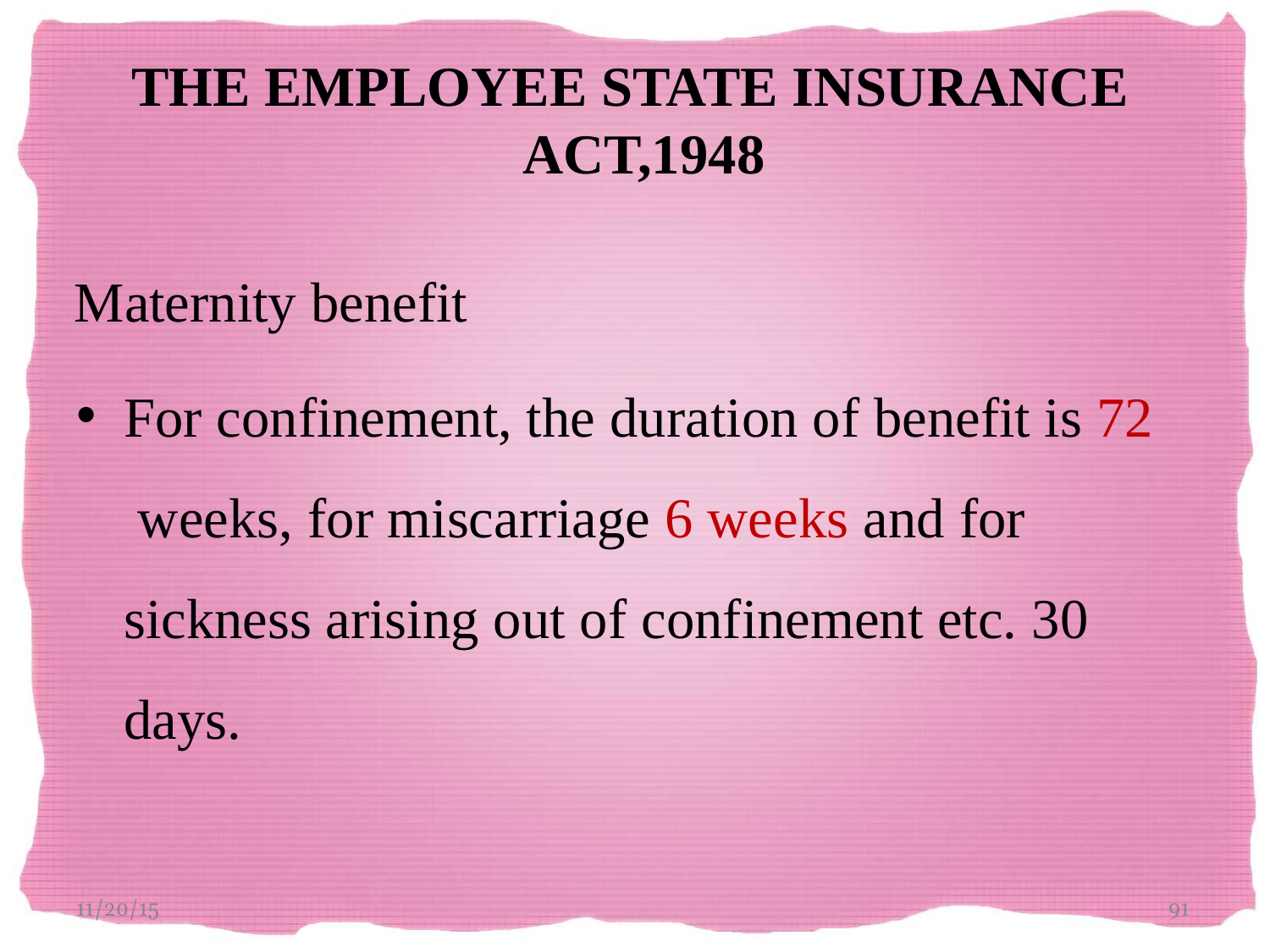

THE EMPLOYEE STATE INSURANCE  ACT,1948

Maternity benefit
For confinement, the duration of benefit is 72  weeks, for miscarriage 6 weeks and for  sickness arising out of confinement etc. 30  days.
11/20/15
91